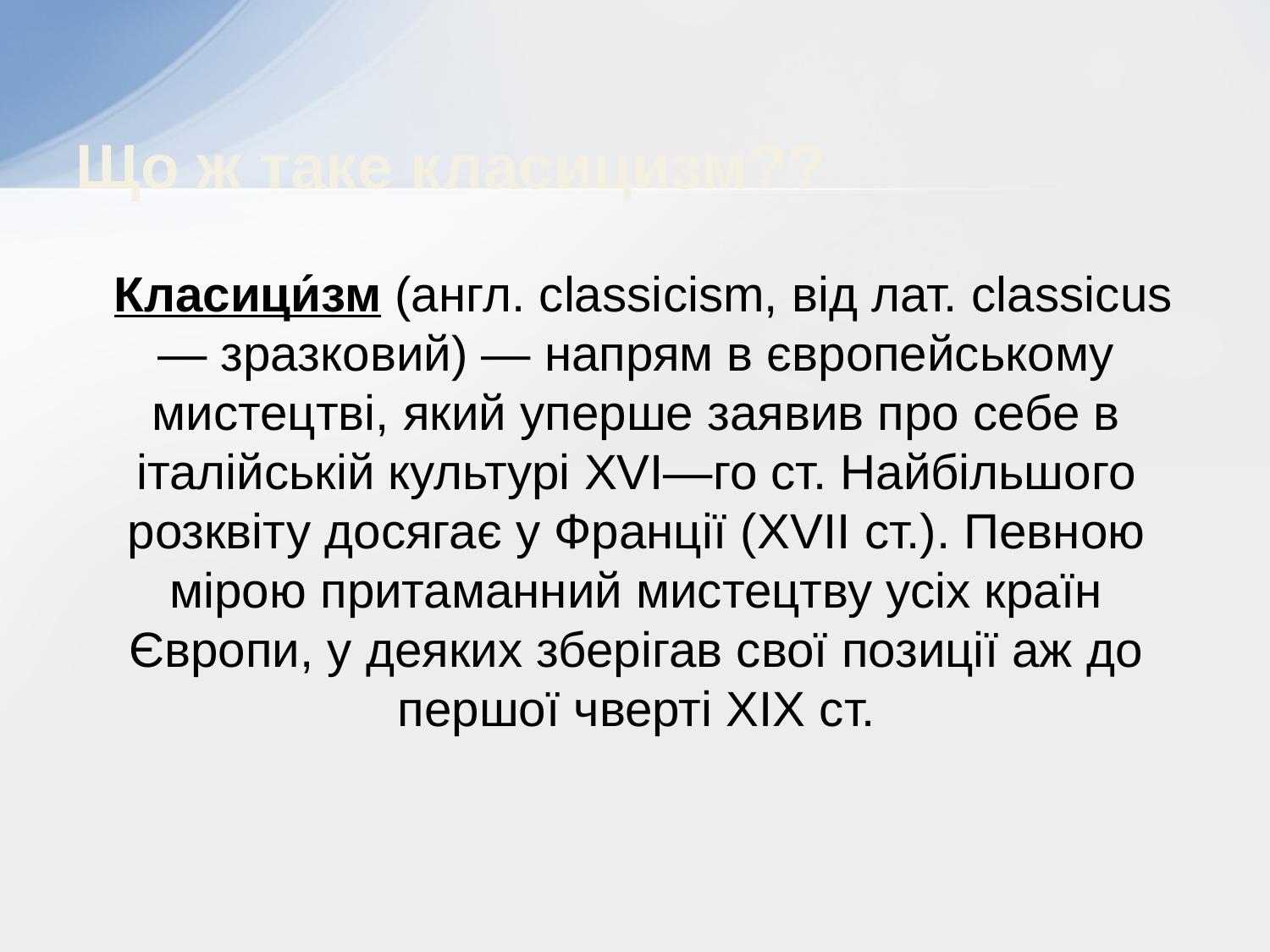

# Що ж таке класицизм??
 Класици́зм (англ. classicism, від лат. classicus — зразковий) — напрям в європейському мистецтві, який уперше заявив про себе в італійській культурі XVI—го ст. Найбільшого розквіту досягає у Франції (XVII ст.). Певною мірою притаманний мистецтву усіх країн Європи, у деяких зберігав свої позиції аж до першої чверті XIX ст.